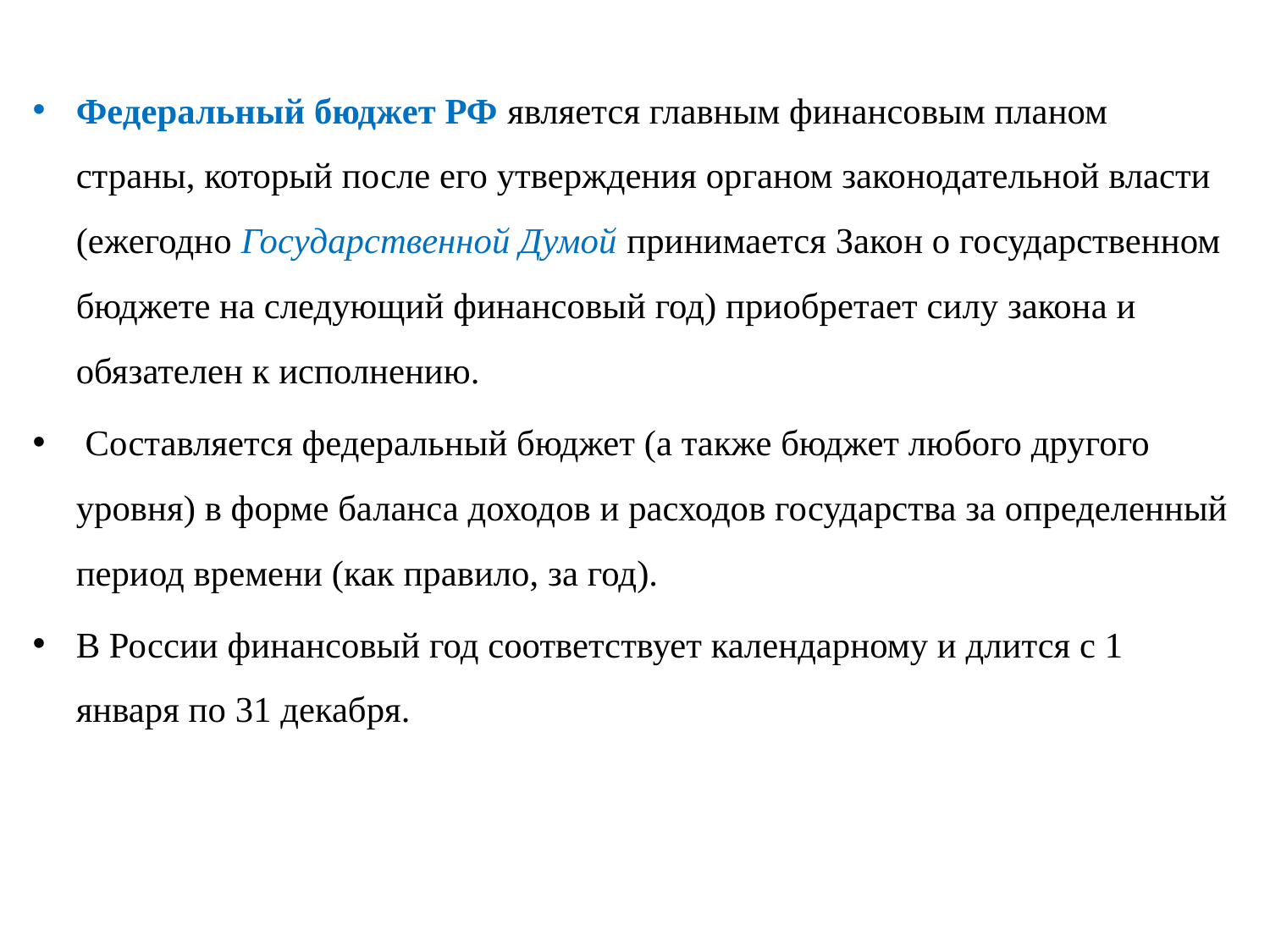

Федеральный бюджет РФ является главным финансовым планом страны, который после его утверждения органом законодательной власти (ежегодно Государственной Думой принимается Закон о государственном бюджете на следующий финансовый год) приобретает силу закона и обязателен к исполнению.
 Составляется федеральный бюджет (а также бюджет любого другого уровня) в форме баланса доходов и расходов государства за определенный период времени (как правило, за год).
В России финансовый год соответствует календарному и длится с 1 января по 31 декабря.